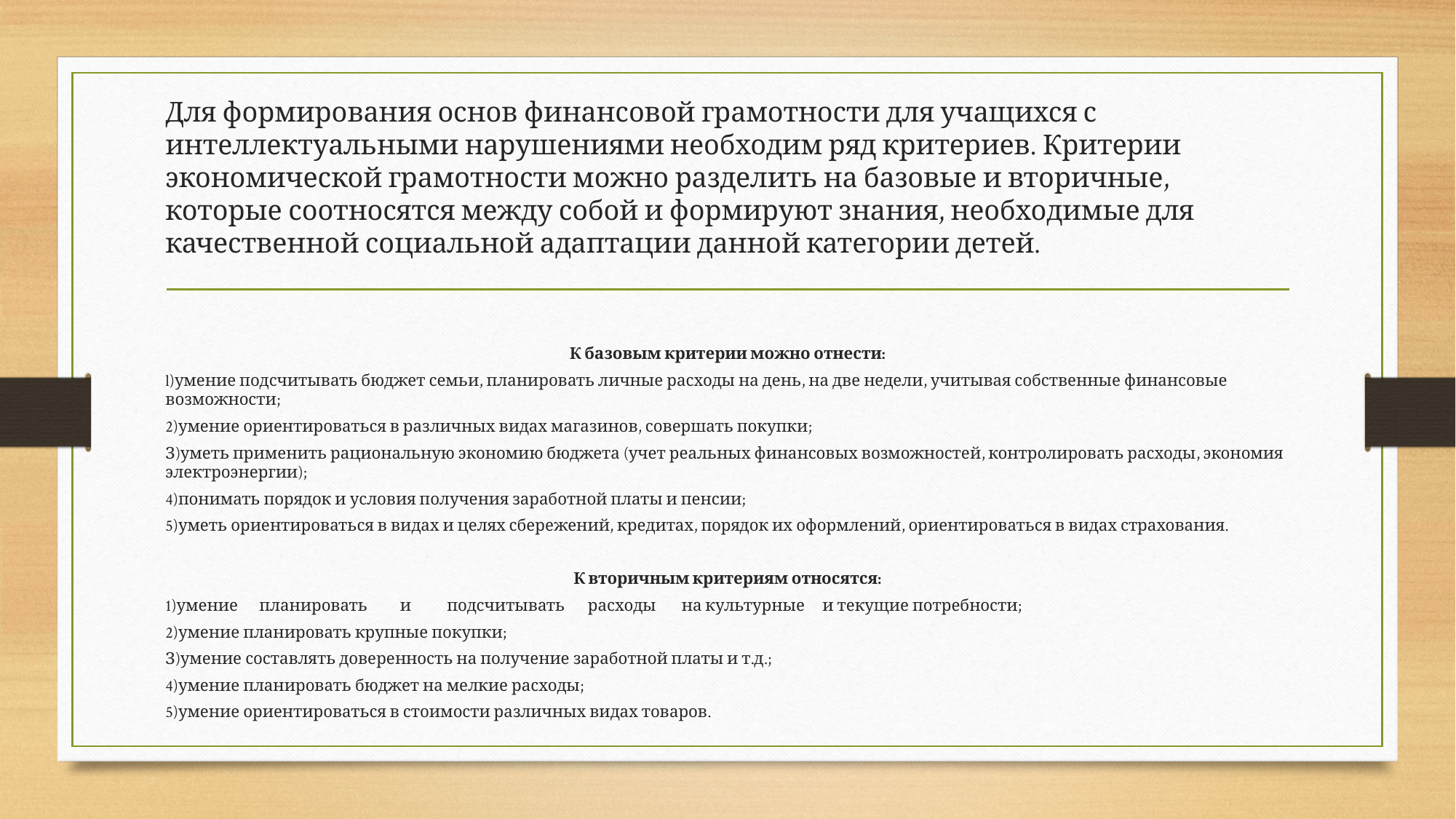

Для формирования основ финансовой грамотности для учащихся с интеллектуальными нарушениями необходим ряд критериев. Критерии экономической грамотности можно разделить на базовые и вторичные, которые соотносятся между собой и формируют знания, необходимые для качественной социальной адаптации данной категории детей.

К базовым критерии можно отнести:
l)умение подсчитывать бюджет семьи, планировать личные расходы на день, на две недели, учитывая собственные финансовые возможности;
2)умение ориентироваться в различных видах магазинов, совершать покупки;
З)уметь применить рациональную экономию бюджета (учет реальных финансовых возможностей, контролировать расходы, экономия электроэнергии);
4)понимать порядок и условия получения заработной платы и пенсии;
5)уметь ориентироваться в видах и целях сбережений, кредитах, порядок их оформлений, ориентироваться в видах страхования.

К вторичным критериям относятся:
1)умение	планировать	и	подсчитывать	расходы	на культурные	и текущие потребности;
2)умение планировать крупные покупки;
З)умение составлять доверенность на получение заработной платы и т.д.;
4)умение планировать бюджет на мелкие расходы;
5)умение ориентироваться в стоимости различных видах товаров.